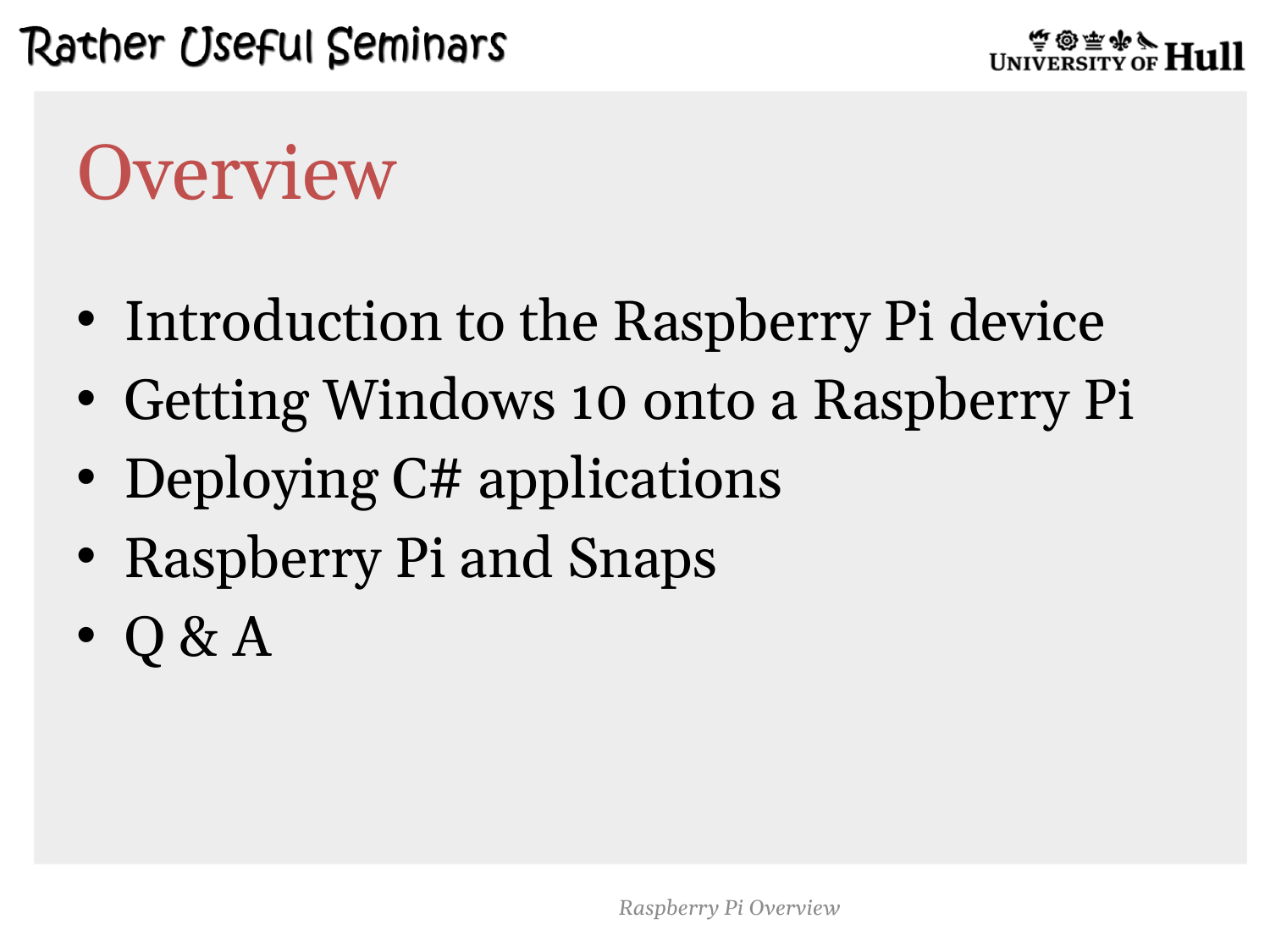

# Overview
Introduction to the Raspberry Pi device
Getting Windows 10 onto a Raspberry Pi
Deploying C# applications
Raspberry Pi and Snaps
Q & A
Raspberry Pi Overview